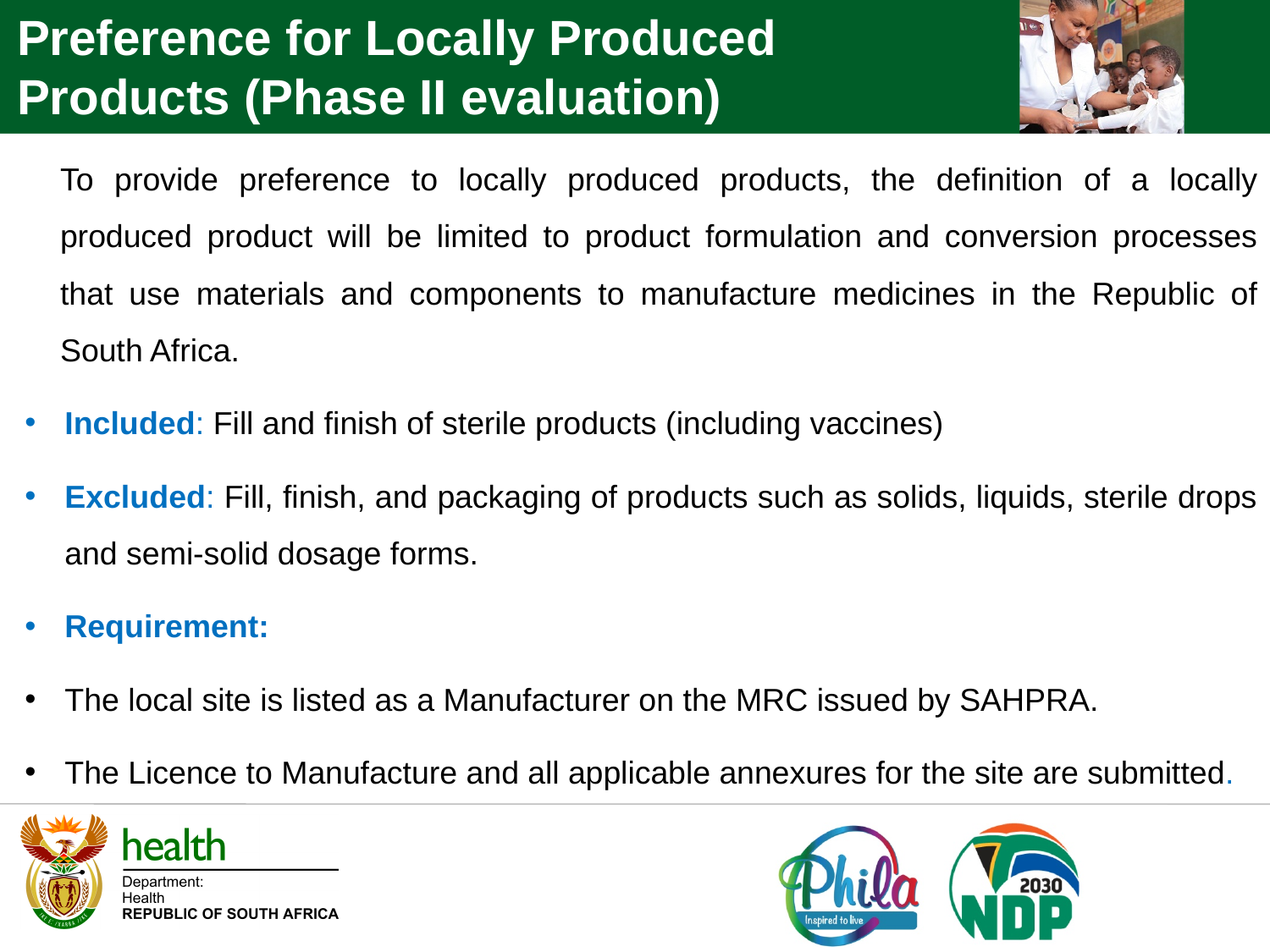

Preference for Locally Produced Products (Phase II evaluation)
	To provide preference to locally produced products, the definition of a locally produced product will be limited to product formulation and conversion processes that use materials and components to manufacture medicines in the Republic of South Africa.
Included: Fill and finish of sterile products (including vaccines)
Excluded: Fill, finish, and packaging of products such as solids, liquids, sterile drops and semi-solid dosage forms.
Requirement:
The local site is listed as a Manufacturer on the MRC issued by SAHPRA.
The Licence to Manufacture and all applicable annexures for the site are submitted.